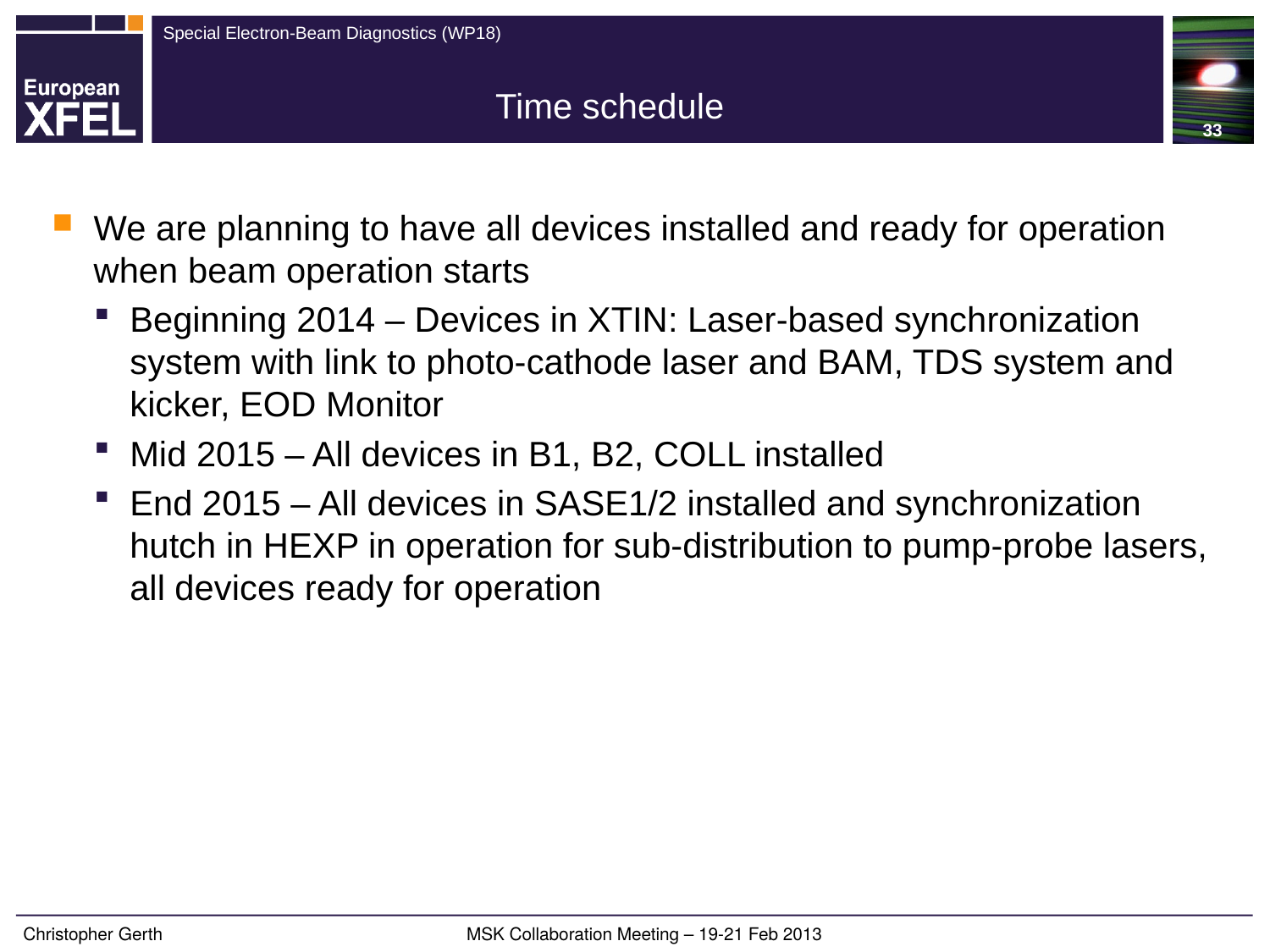

33
Time schedule
We are planning to have all devices installed and ready for operation when beam operation starts
Beginning 2014 – Devices in XTIN: Laser-based synchronization system with link to photo-cathode laser and BAM, TDS system and kicker, EOD Monitor
Mid 2015 – All devices in B1, B2, COLL installed
End 2015 – All devices in SASE1/2 installed and synchronization hutch in HEXP in operation for sub-distribution to pump-probe lasers, all devices ready for operation